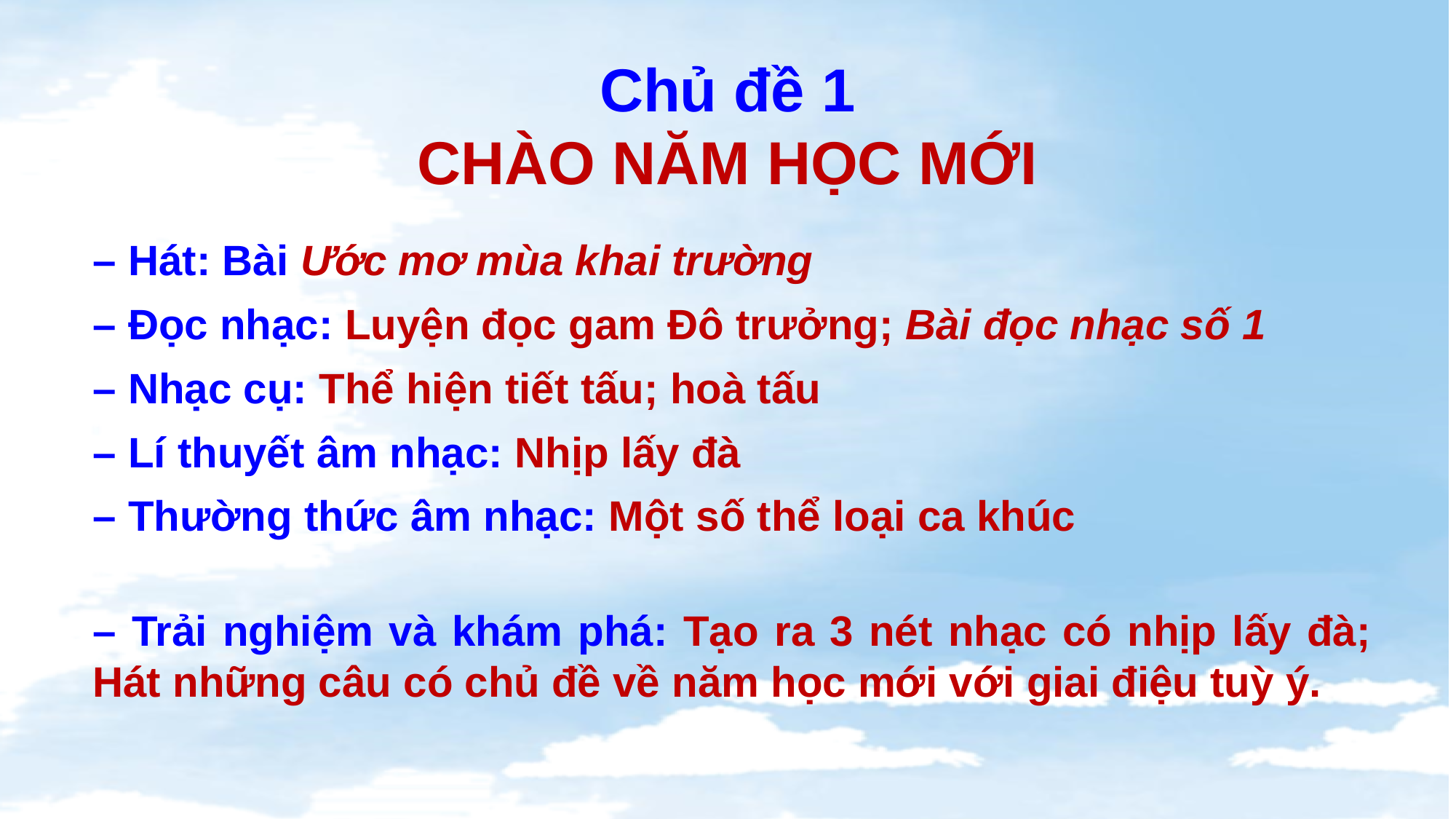

# Chủ đề 1 CHÀO NĂM HỌC MỚI
– Hát: Bài Ước mơ mùa khai trường
– Đọc nhạc: Luyện đọc gam Đô trưởng; Bài đọc nhạc số 1
– Nhạc cụ: Thể hiện tiết tấu; hoà tấu
– Lí thuyết âm nhạc: Nhịp lấy đà
– Thường thức âm nhạc: Một số thể loại ca khúc
– Trải nghiệm và khám phá: Tạo ra 3 nét nhạc có nhịp lấy đà; Hát những câu có chủ đề về năm học mới với giai điệu tuỳ ý.